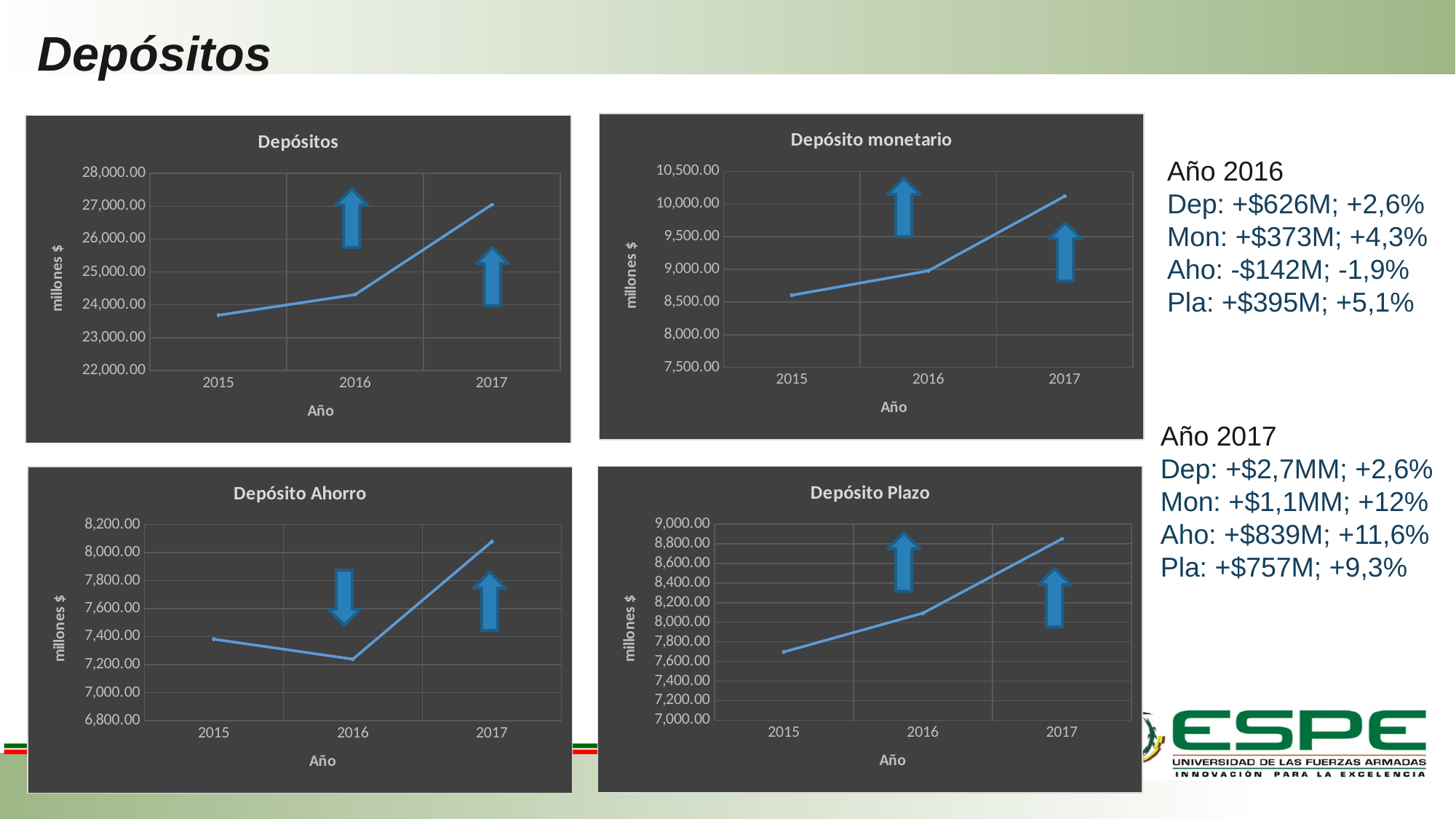

# Depósitos

### Chart: Depósito monetario

| Category | Mon. |
|---|---|
| 2015 | 8604.27 |
| 2016 | 8977.65 |
| 2017 | 10118.69 |

### Chart: Depósitos

| Category | Dep. |
|---|---|
| 2015 | 23683.67 |
| 2016 | 24309.92 |
| 2017 | 27048.08 |
Año 2016
Dep: +$626M; +2,6%
Mon: +$373M; +4,3%
Aho: -$142M; -1,9%
Pla: +$395M; +5,1%

Año 2017
Dep: +$2,7MM; +2,6%
Mon: +$1,1MM; +12%
Aho: +$839M; +11,6%
Pla: +$757M; +9,3%

### Chart: Depósito Plazo

| Category | Pla. |
|---|---|
| 2015 | 7697.21 |
| 2016 | 8092.78 |
| 2017 | 8850.13 |

### Chart: Depósito Ahorro

| Category | Aho. |
|---|---|
| 2015 | 7382.19 |
| 2016 | 7239.49 |
| 2017 | 8079.26 |